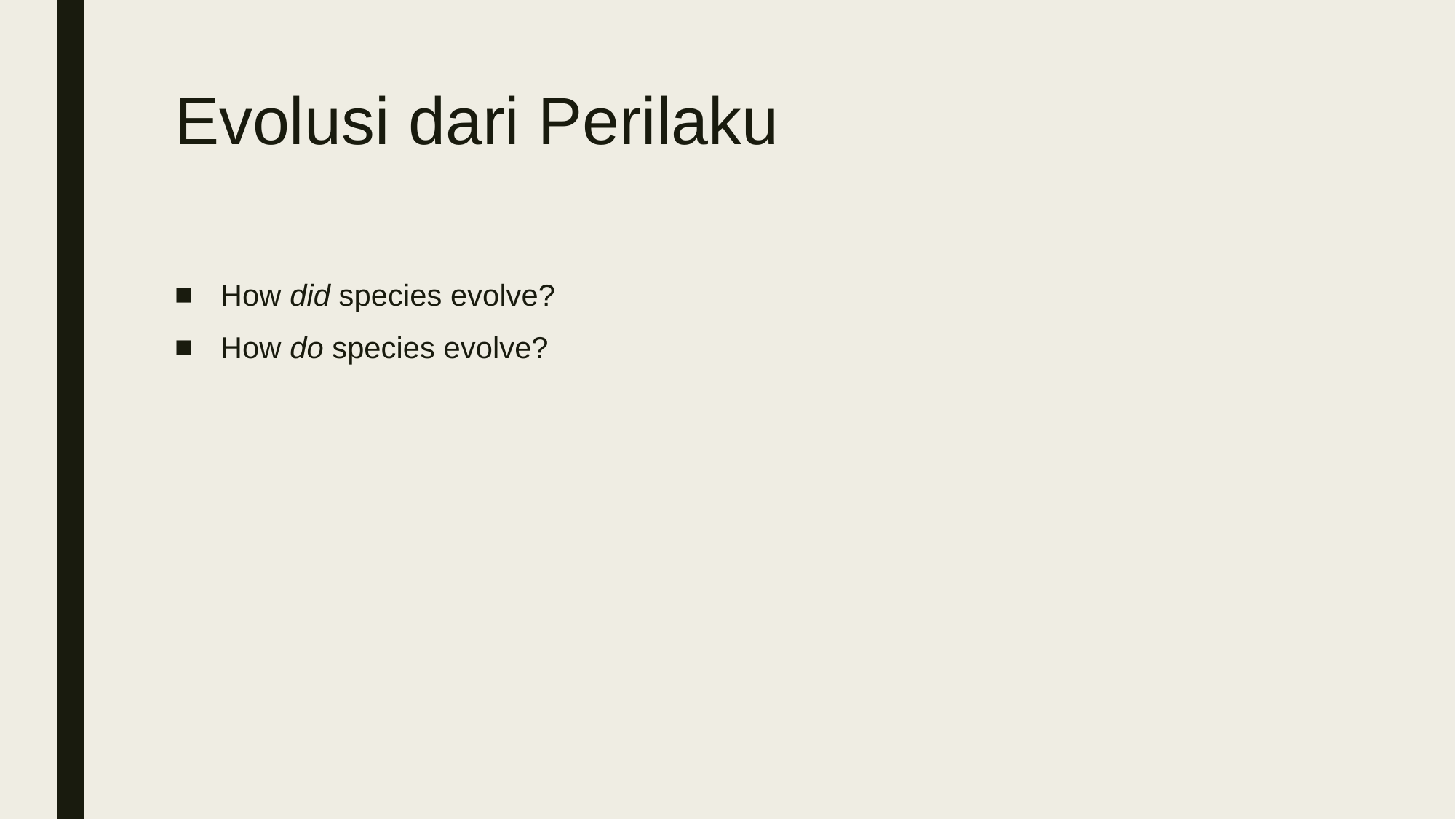

# Evolusi dari Perilaku
How did species evolve?
How do species evolve?